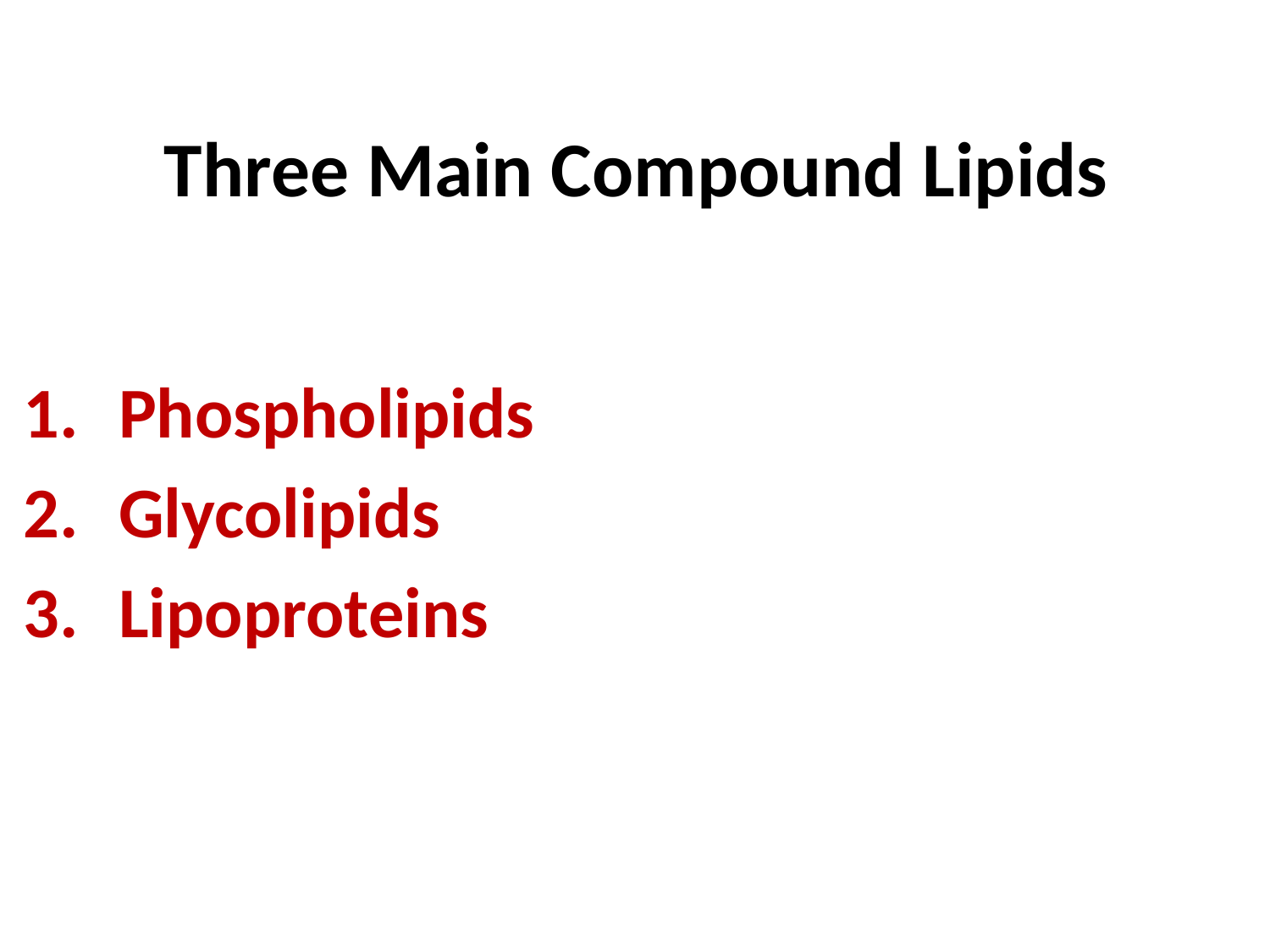

# Three Main Compound Lipids
Phospholipids
Glycolipids
Lipoproteins